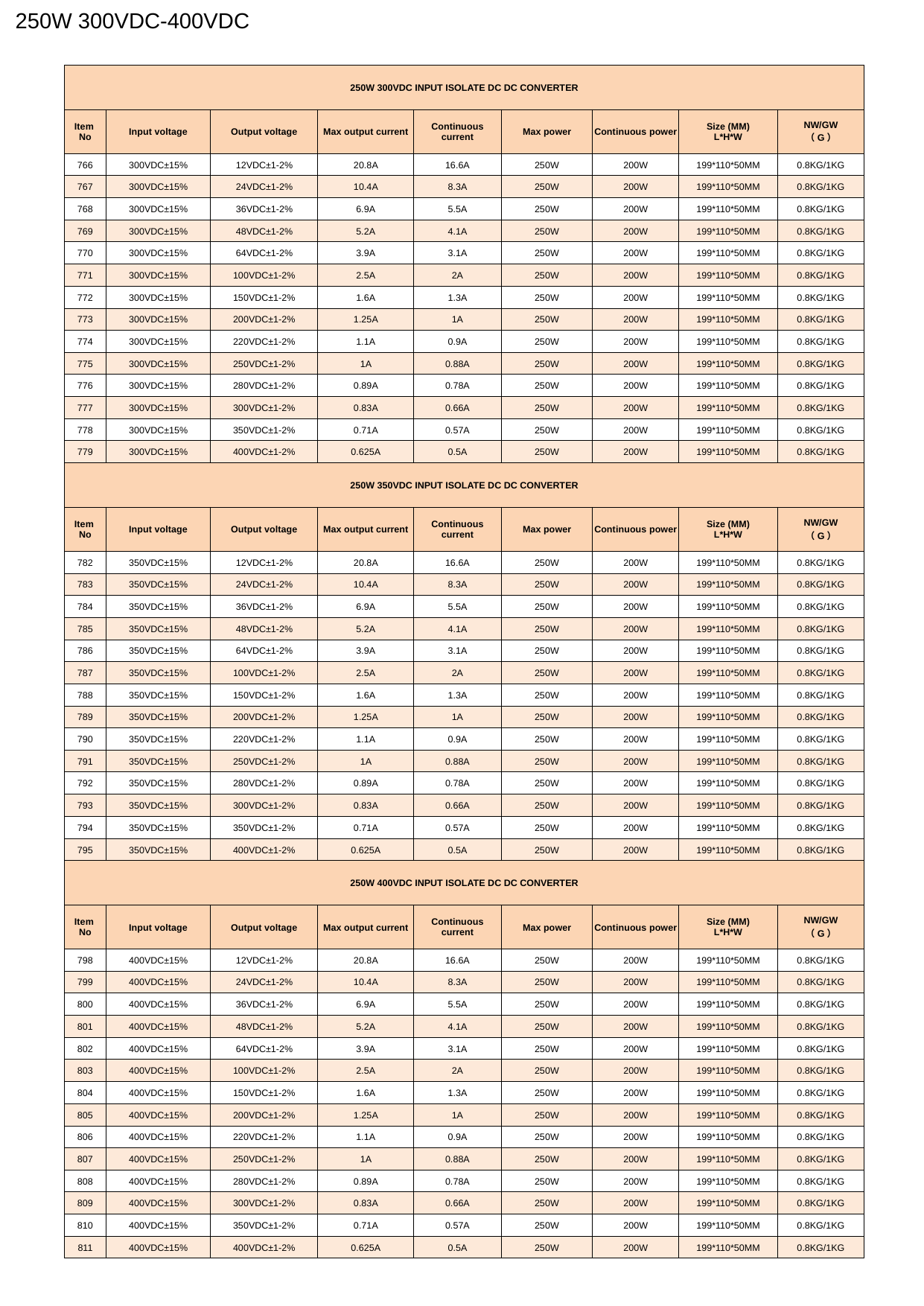

250W 300VDC-400VDC
| 250W 300VDC INPUT ISOLATE DC DC CONVERTER |  |  |  |  |  |  |  |  |
| --- | --- | --- | --- | --- | --- | --- | --- | --- |
| Item No | Input voltage | Output voltage | Max output current | Continuous current | Max power | Continuous power | Size (MM) L\*H\*W | NW/GW （G） |
| 766 | 300VDC±15% | 12VDC±1-2% | 20.8A | 16.6A | 250W | 200W | 199\*110\*50MM | 0.8KG/1KG |
| 767 | 300VDC±15% | 24VDC±1-2% | 10.4A | 8.3A | 250W | 200W | 199\*110\*50MM | 0.8KG/1KG |
| 768 | 300VDC±15% | 36VDC±1-2% | 6.9A | 5.5A | 250W | 200W | 199\*110\*50MM | 0.8KG/1KG |
| 769 | 300VDC±15% | 48VDC±1-2% | 5.2A | 4.1A | 250W | 200W | 199\*110\*50MM | 0.8KG/1KG |
| 770 | 300VDC±15% | 64VDC±1-2% | 3.9A | 3.1A | 250W | 200W | 199\*110\*50MM | 0.8KG/1KG |
| 771 | 300VDC±15% | 100VDC±1-2% | 2.5A | 2A | 250W | 200W | 199\*110\*50MM | 0.8KG/1KG |
| 772 | 300VDC±15% | 150VDC±1-2% | 1.6A | 1.3A | 250W | 200W | 199\*110\*50MM | 0.8KG/1KG |
| 773 | 300VDC±15% | 200VDC±1-2% | 1.25A | 1A | 250W | 200W | 199\*110\*50MM | 0.8KG/1KG |
| 774 | 300VDC±15% | 220VDC±1-2% | 1.1A | 0.9A | 250W | 200W | 199\*110\*50MM | 0.8KG/1KG |
| 775 | 300VDC±15% | 250VDC±1-2% | 1A | 0.88A | 250W | 200W | 199\*110\*50MM | 0.8KG/1KG |
| 776 | 300VDC±15% | 280VDC±1-2% | 0.89A | 0.78A | 250W | 200W | 199\*110\*50MM | 0.8KG/1KG |
| 777 | 300VDC±15% | 300VDC±1-2% | 0.83A | 0.66A | 250W | 200W | 199\*110\*50MM | 0.8KG/1KG |
| 778 | 300VDC±15% | 350VDC±1-2% | 0.71A | 0.57A | 250W | 200W | 199\*110\*50MM | 0.8KG/1KG |
| 779 | 300VDC±15% | 400VDC±1-2% | 0.625A | 0.5A | 250W | 200W | 199\*110\*50MM | 0.8KG/1KG |
| 250W 350VDC INPUT ISOLATE DC DC CONVERTER |  |  |  |  |  |  |  |  |
| Item No | Input voltage | Output voltage | Max output current | Continuous current | Max power | Continuous power | Size (MM) L\*H\*W | NW/GW （G） |
| 782 | 350VDC±15% | 12VDC±1-2% | 20.8A | 16.6A | 250W | 200W | 199\*110\*50MM | 0.8KG/1KG |
| 783 | 350VDC±15% | 24VDC±1-2% | 10.4A | 8.3A | 250W | 200W | 199\*110\*50MM | 0.8KG/1KG |
| 784 | 350VDC±15% | 36VDC±1-2% | 6.9A | 5.5A | 250W | 200W | 199\*110\*50MM | 0.8KG/1KG |
| 785 | 350VDC±15% | 48VDC±1-2% | 5.2A | 4.1A | 250W | 200W | 199\*110\*50MM | 0.8KG/1KG |
| 786 | 350VDC±15% | 64VDC±1-2% | 3.9A | 3.1A | 250W | 200W | 199\*110\*50MM | 0.8KG/1KG |
| 787 | 350VDC±15% | 100VDC±1-2% | 2.5A | 2A | 250W | 200W | 199\*110\*50MM | 0.8KG/1KG |
| 788 | 350VDC±15% | 150VDC±1-2% | 1.6A | 1.3A | 250W | 200W | 199\*110\*50MM | 0.8KG/1KG |
| 789 | 350VDC±15% | 200VDC±1-2% | 1.25A | 1A | 250W | 200W | 199\*110\*50MM | 0.8KG/1KG |
| 790 | 350VDC±15% | 220VDC±1-2% | 1.1A | 0.9A | 250W | 200W | 199\*110\*50MM | 0.8KG/1KG |
| 791 | 350VDC±15% | 250VDC±1-2% | 1A | 0.88A | 250W | 200W | 199\*110\*50MM | 0.8KG/1KG |
| 792 | 350VDC±15% | 280VDC±1-2% | 0.89A | 0.78A | 250W | 200W | 199\*110\*50MM | 0.8KG/1KG |
| 793 | 350VDC±15% | 300VDC±1-2% | 0.83A | 0.66A | 250W | 200W | 199\*110\*50MM | 0.8KG/1KG |
| 794 | 350VDC±15% | 350VDC±1-2% | 0.71A | 0.57A | 250W | 200W | 199\*110\*50MM | 0.8KG/1KG |
| 795 | 350VDC±15% | 400VDC±1-2% | 0.625A | 0.5A | 250W | 200W | 199\*110\*50MM | 0.8KG/1KG |
| 250W 400VDC INPUT ISOLATE DC DC CONVERTER |  |  |  |  |  |  |  |  |
| Item No | Input voltage | Output voltage | Max output current | Continuous current | Max power | Continuous power | Size (MM) L\*H\*W | NW/GW （G） |
| 798 | 400VDC±15% | 12VDC±1-2% | 20.8A | 16.6A | 250W | 200W | 199\*110\*50MM | 0.8KG/1KG |
| 799 | 400VDC±15% | 24VDC±1-2% | 10.4A | 8.3A | 250W | 200W | 199\*110\*50MM | 0.8KG/1KG |
| 800 | 400VDC±15% | 36VDC±1-2% | 6.9A | 5.5A | 250W | 200W | 199\*110\*50MM | 0.8KG/1KG |
| 801 | 400VDC±15% | 48VDC±1-2% | 5.2A | 4.1A | 250W | 200W | 199\*110\*50MM | 0.8KG/1KG |
| 802 | 400VDC±15% | 64VDC±1-2% | 3.9A | 3.1A | 250W | 200W | 199\*110\*50MM | 0.8KG/1KG |
| 803 | 400VDC±15% | 100VDC±1-2% | 2.5A | 2A | 250W | 200W | 199\*110\*50MM | 0.8KG/1KG |
| 804 | 400VDC±15% | 150VDC±1-2% | 1.6A | 1.3A | 250W | 200W | 199\*110\*50MM | 0.8KG/1KG |
| 805 | 400VDC±15% | 200VDC±1-2% | 1.25A | 1A | 250W | 200W | 199\*110\*50MM | 0.8KG/1KG |
| 806 | 400VDC±15% | 220VDC±1-2% | 1.1A | 0.9A | 250W | 200W | 199\*110\*50MM | 0.8KG/1KG |
| 807 | 400VDC±15% | 250VDC±1-2% | 1A | 0.88A | 250W | 200W | 199\*110\*50MM | 0.8KG/1KG |
| 808 | 400VDC±15% | 280VDC±1-2% | 0.89A | 0.78A | 250W | 200W | 199\*110\*50MM | 0.8KG/1KG |
| 809 | 400VDC±15% | 300VDC±1-2% | 0.83A | 0.66A | 250W | 200W | 199\*110\*50MM | 0.8KG/1KG |
| 810 | 400VDC±15% | 350VDC±1-2% | 0.71A | 0.57A | 250W | 200W | 199\*110\*50MM | 0.8KG/1KG |
| 811 | 400VDC±15% | 400VDC±1-2% | 0.625A | 0.5A | 250W | 200W | 199\*110\*50MM | 0.8KG/1KG |
28